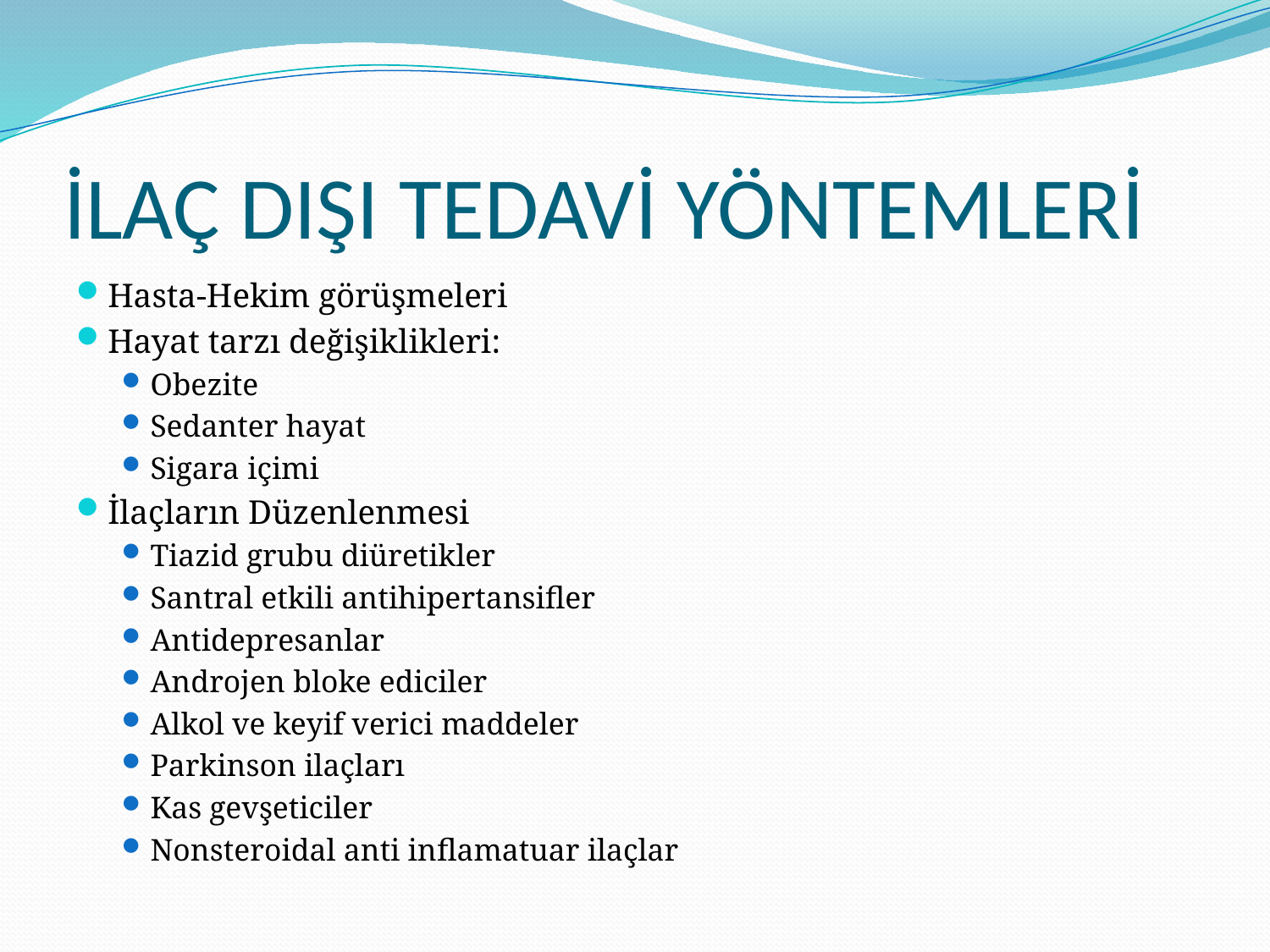

# İLAÇ DIŞI TEDAVİ YÖNTEMLERİ
Hasta-Hekim görüşmeleri
Hayat tarzı değişiklikleri:
Obezite
Sedanter hayat
Sigara içimi
İlaçların Düzenlenmesi
Tiazid grubu diüretikler
Santral etkili antihipertansifler
Antidepresanlar
Androjen bloke ediciler
Alkol ve keyif verici maddeler
Parkinson ilaçları
Kas gevşeticiler
Nonsteroidal anti inflamatuar ilaçlar